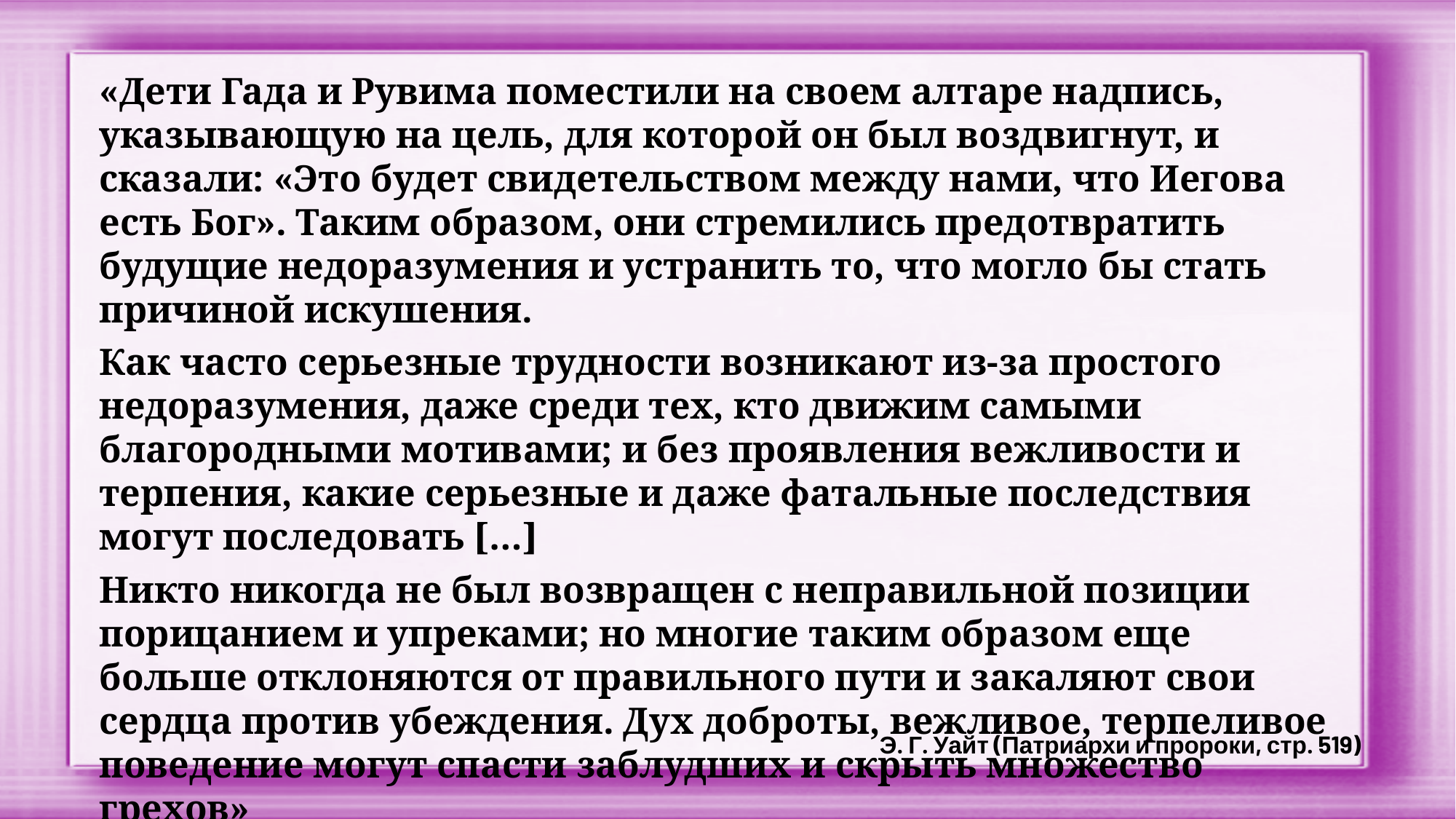

«Дети Гада и Рувима поместили на своем алтаре надпись, указывающую на цель, для которой он был воздвигнут, и сказали: «Это будет свидетельством между нами, что Иегова есть Бог». Таким образом, они стремились предотвратить будущие недоразумения и устранить то, что могло бы стать причиной искушения.
Как часто серьезные трудности возникают из-за простого недоразумения, даже среди тех, кто движим самыми благородными мотивами; и без проявления вежливости и терпения, какие серьезные и даже фатальные последствия могут последовать […]
Никто никогда не был возвращен с неправильной позиции порицанием и упреками; но многие таким образом еще больше отклоняются от правильного пути и закаляют свои сердца против убеждения. Дух доброты, вежливое, терпеливое поведение могут спасти заблудших и скрыть множество грехов»
Э. Г. Уайт (Патриархи и пророки, стр. 519)